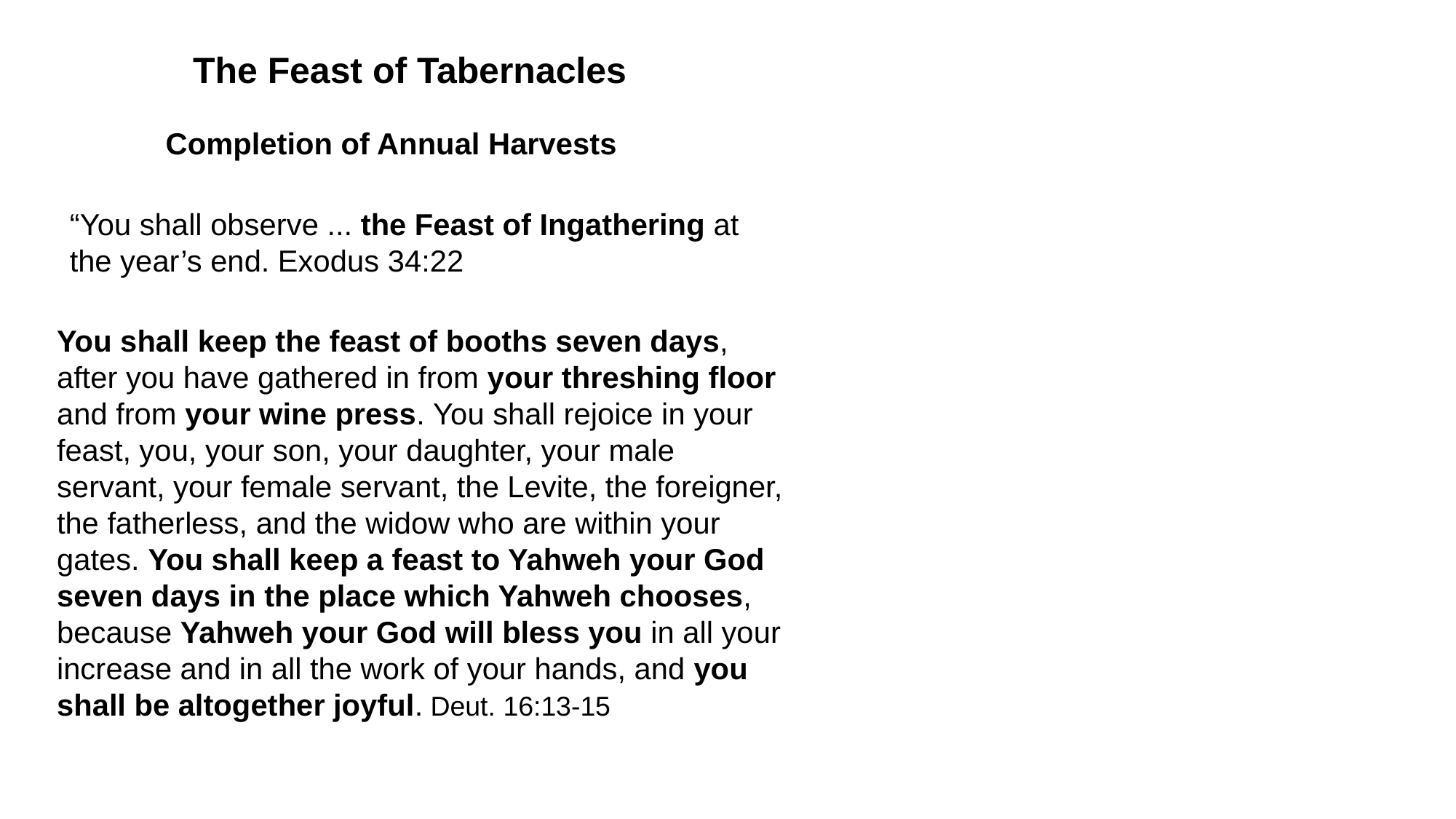

The Feast of Tabernacles
Completion of Annual Harvests
“You shall observe ... the Feast of Ingathering at the year’s end. Exodus 34:22
You shall keep the feast of booths seven days, after you have gathered in from your threshing floor and from your wine press. You shall rejoice in your feast, you, your son, your daughter, your male servant, your female servant, the Levite, the foreigner, the fatherless, and the widow who are within your gates. You shall keep a feast to Yahweh your God seven days in the place which Yahweh chooses, because Yahweh your God will bless you in all your increase and in all the work of your hands, and you shall be altogether joyful. Deut. 16:13-15